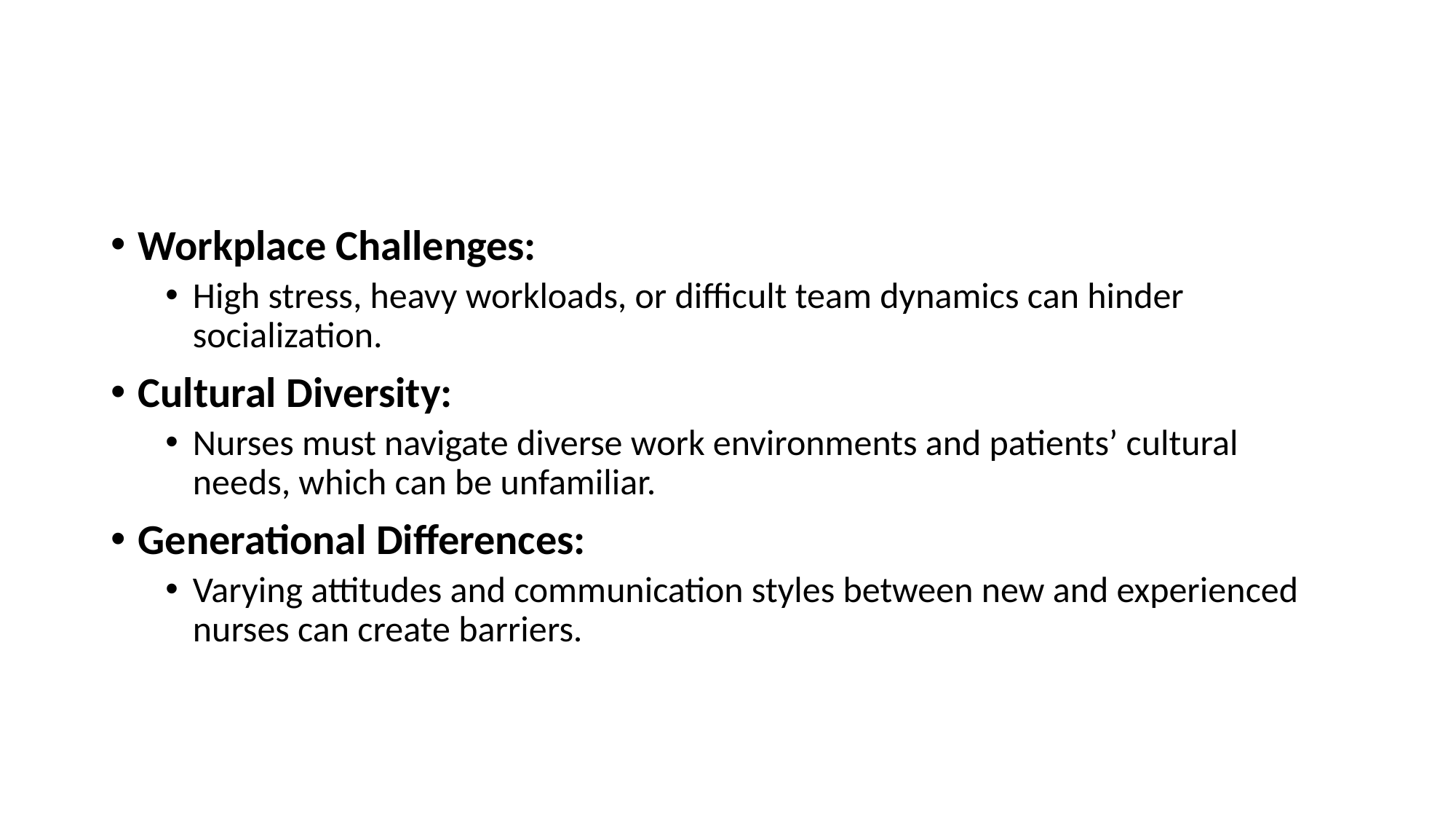

#
Workplace Challenges:
High stress, heavy workloads, or difficult team dynamics can hinder socialization.
Cultural Diversity:
Nurses must navigate diverse work environments and patients’ cultural needs, which can be unfamiliar.
Generational Differences:
Varying attitudes and communication styles between new and experienced nurses can create barriers.